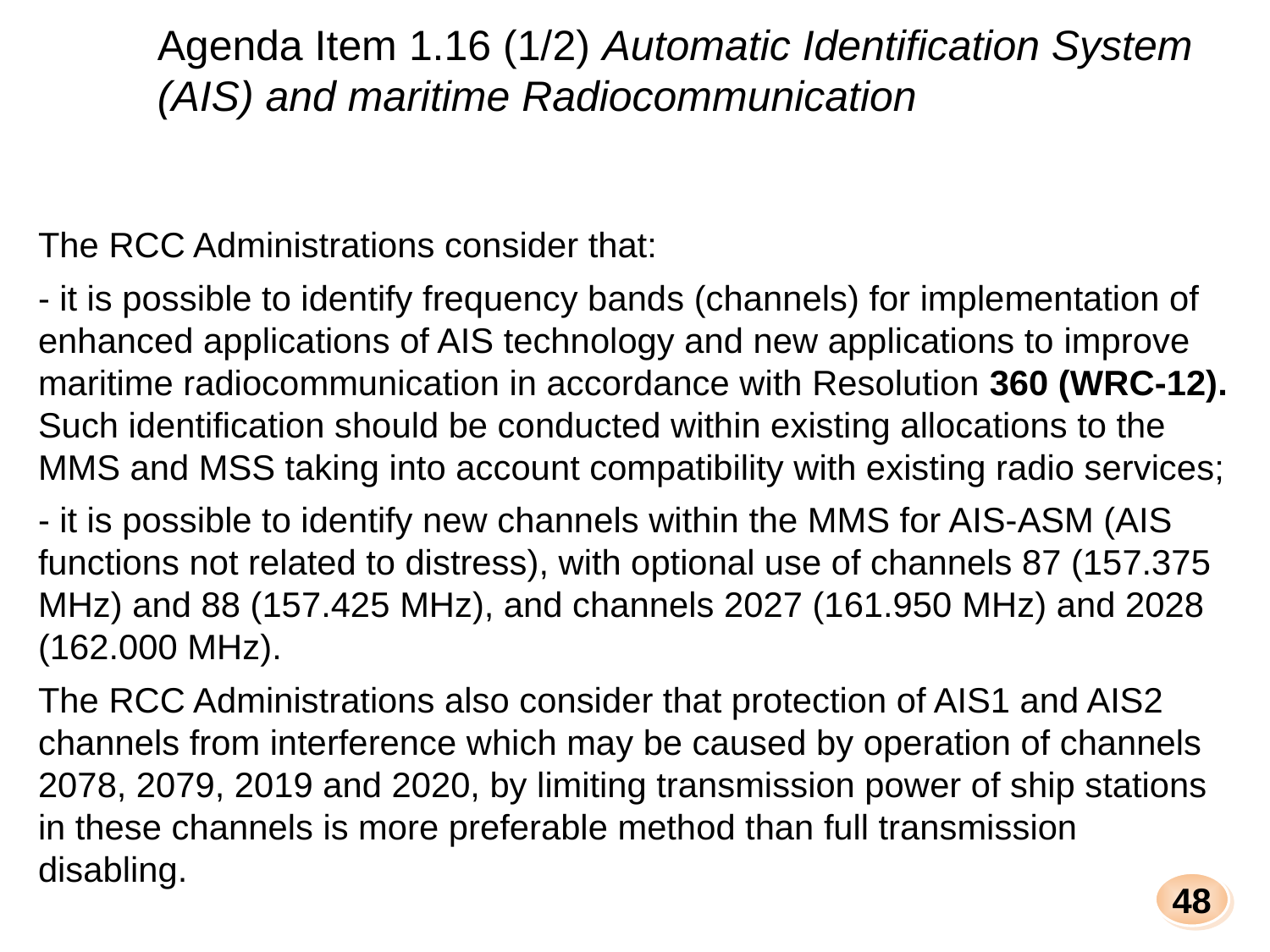

Agenda Item 1.16 (1/2) Automatic Identification System  (AIS) and maritime Radiocommunication
The RCC Administrations consider that:
- it is possible to identify frequency bands (channels) for implementation of enhanced applications of AIS technology and new applications to improve maritime radiocommunication in accordance with Resolution 360 (WRC-12). Such identification should be conducted within existing allocations to the MMS and MSS taking into account compatibility with existing radio services;
- it is possible to identify new channels within the MMS for AIS-ASM (AIS functions not related to distress), with optional use of channels 87 (157.375 МHz) and 88 (157.425 МHz), and channels 2027 (161.950 МHz) and 2028 (162.000 МHz).
The RCC Administrations also consider that protection of AIS1 and AIS2 channels from interference which may be caused by operation of channels 2078, 2079, 2019 and 2020, by limiting transmission power of ship stations in these channels is more preferable method than full transmission disabling.
48